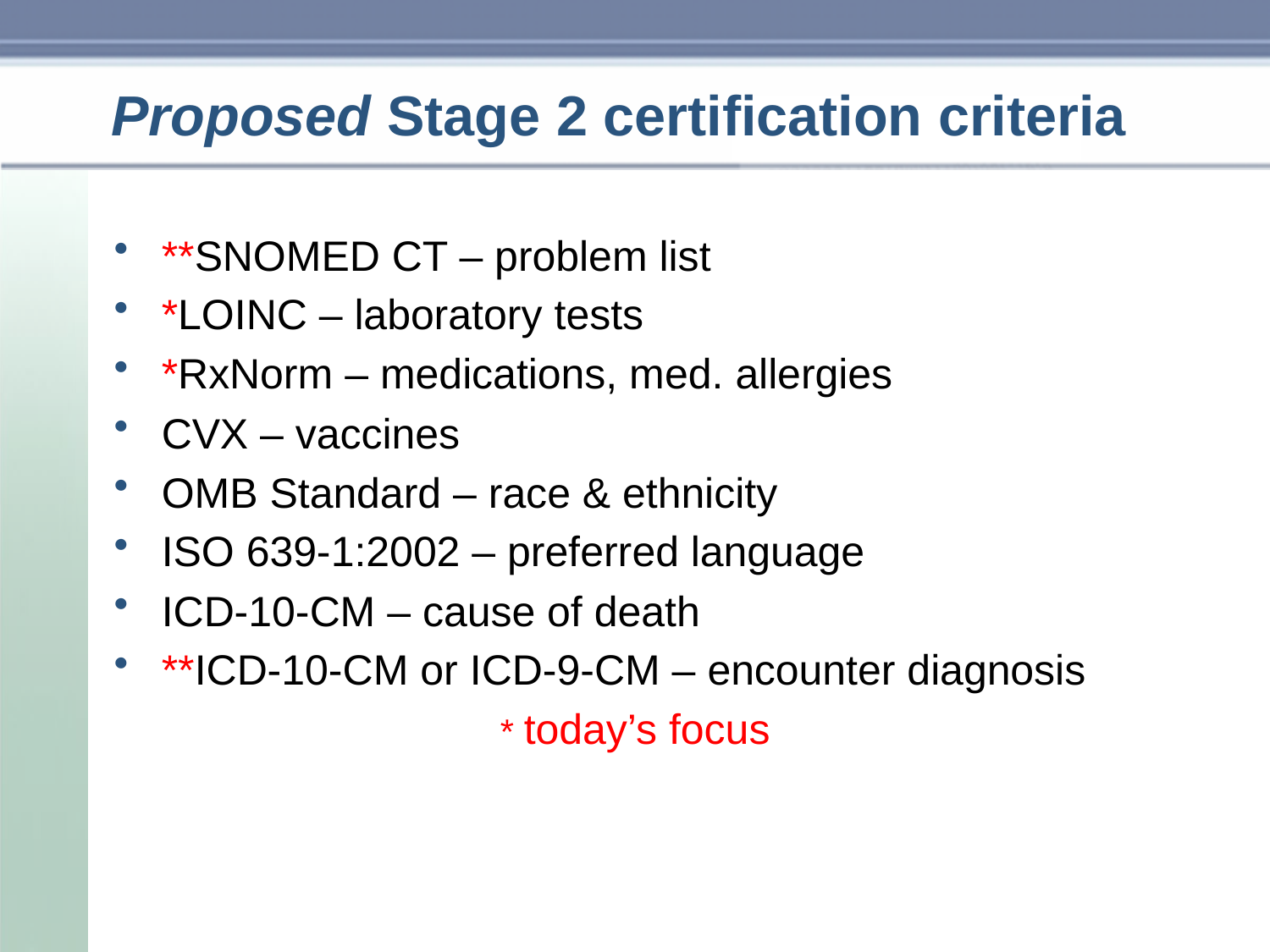

# Proposed Stage 2 certification criteria
**SNOMED CT – problem list
*LOINC – laboratory tests
*RxNorm – medications, med. allergies
CVX – vaccines
OMB Standard – race & ethnicity
ISO 639-1:2002 – preferred language
ICD-10-CM – cause of death
**ICD-10-CM or ICD-9-CM – encounter diagnosis
			   * today’s focus